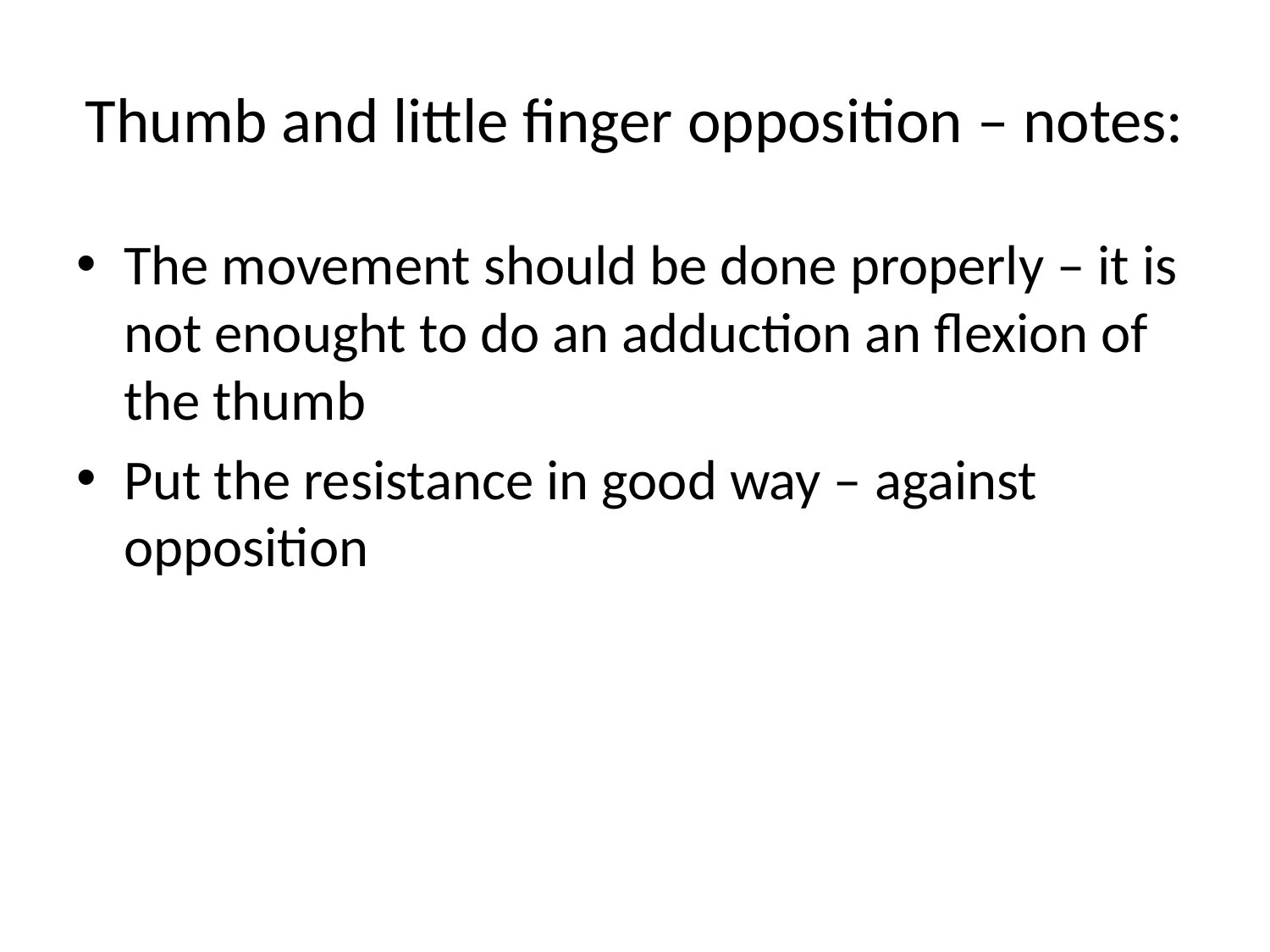

# Thumb and little finger opposition – notes:
The movement should be done properly – it is not enought to do an adduction an flexion of the thumb
Put the resistance in good way – against opposition